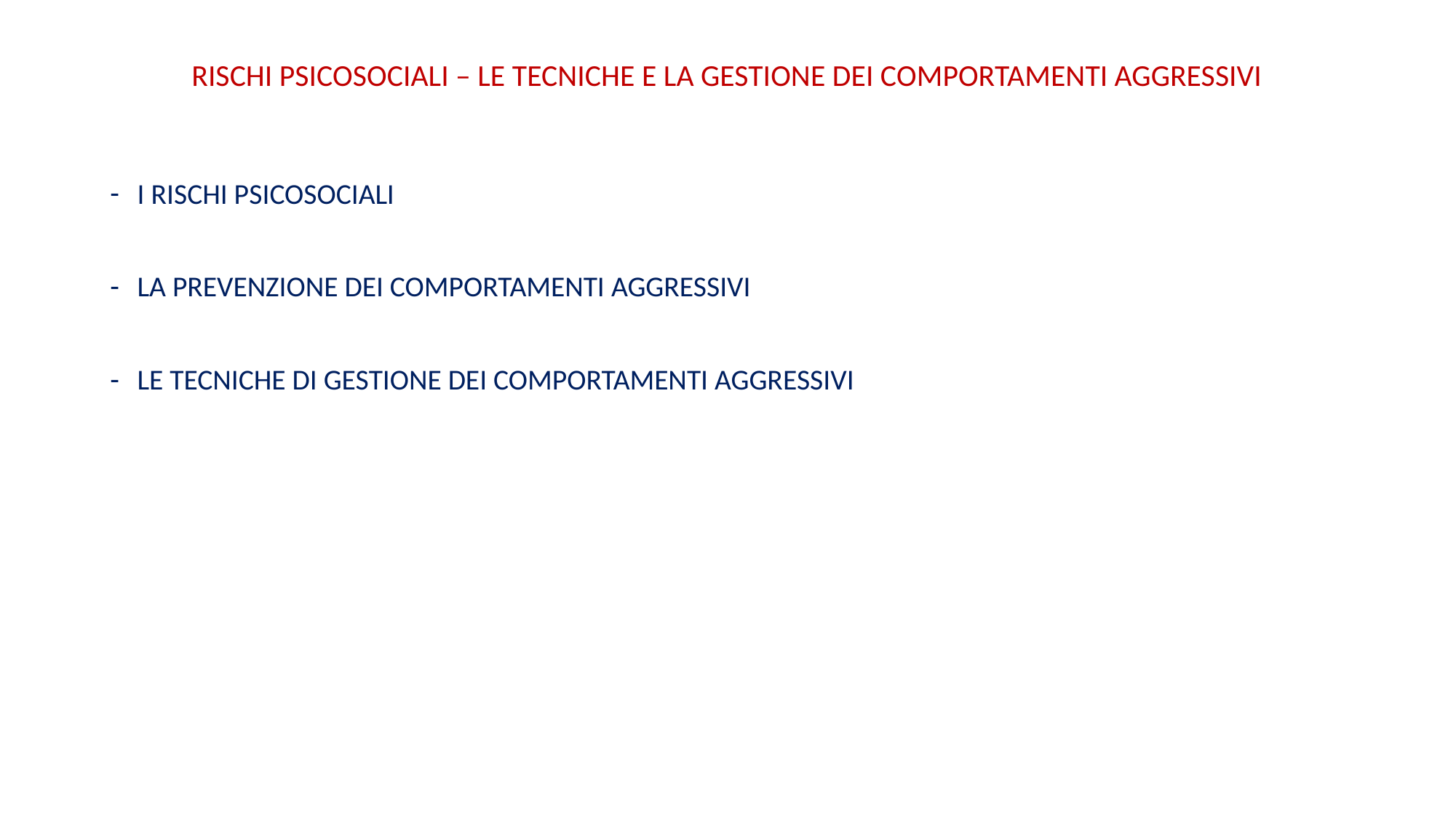

RISCHI PSICOSOCIALI – LE TECNICHE E LA GESTIONE DEI COMPORTAMENTI AGGRESSIVI

I RISCHI PSICOSOCIALI

LA PREVENZIONE DEI COMPORTAMENTI AGGRESSIVI

LE TECNICHE DI GESTIONE DEI COMPORTAMENTI AGGRESSIVI

​